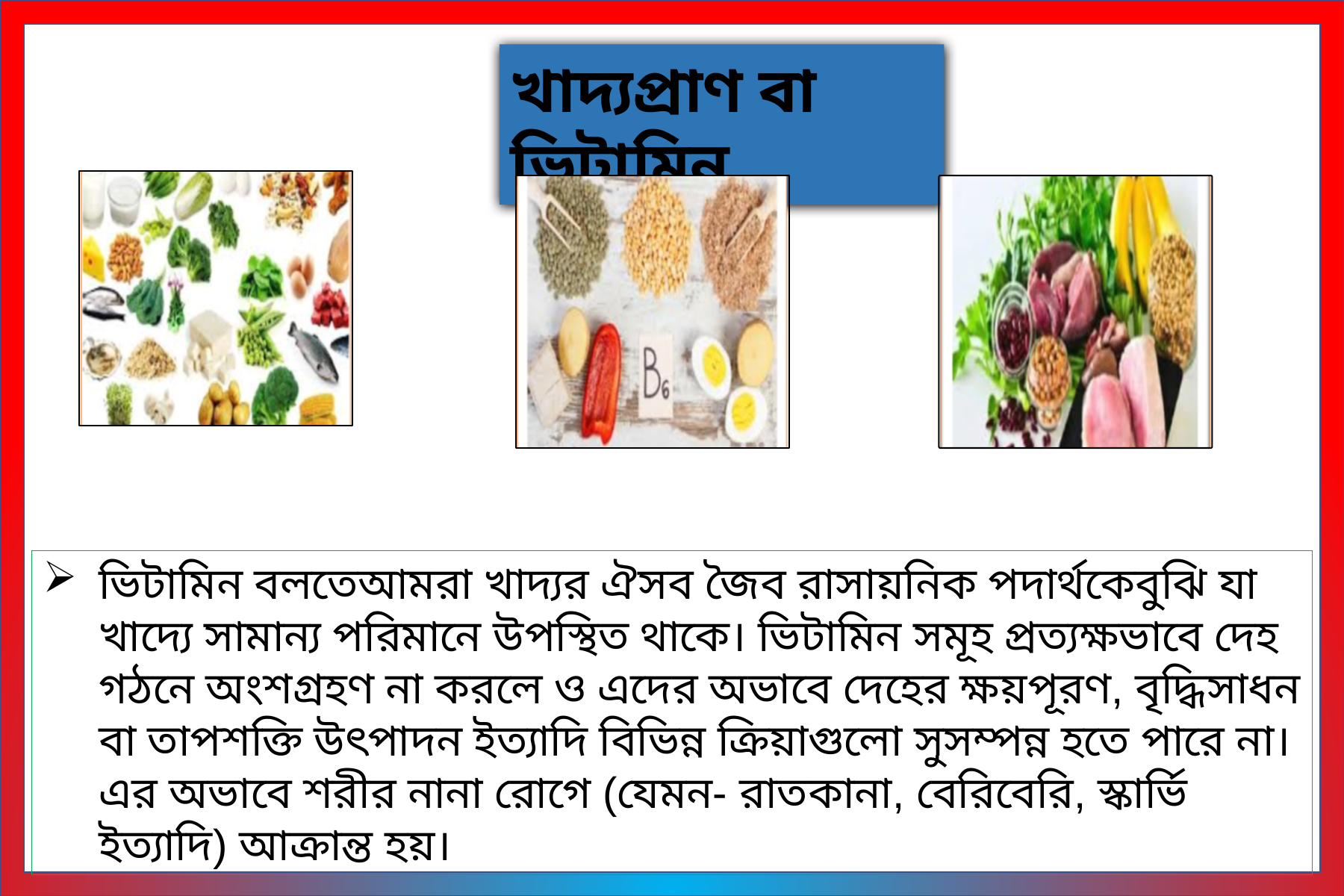

খাদ্যপ্রাণ বা ভিটামিন

ভিটামিন বলতেআমরা খাদ্যর ঐসব জৈব রাসায়নিক পদার্থকেবুঝি যা খাদ্যে সামান্য পরিমানে উপস্থিত থাকে। ভিটামিন সমূহ প্রত্যক্ষভাবে দেহ গঠনে অংশগ্রহণ না করলে ও এদের অভাবে দেহের ক্ষয়পূরণ, বৃদ্ধিসাধন বা তাপশক্তি উৎপাদন ইত্যাদি বিভিন্ন ক্রিয়াগুলো সুসম্পন্ন হতে পারে না। এর অভাবে শরীর নানা রোগে (যেমন- রাতকানা, বেরিবেরি, স্কার্ভি ইত্যাদি) আক্রান্ত হয়।